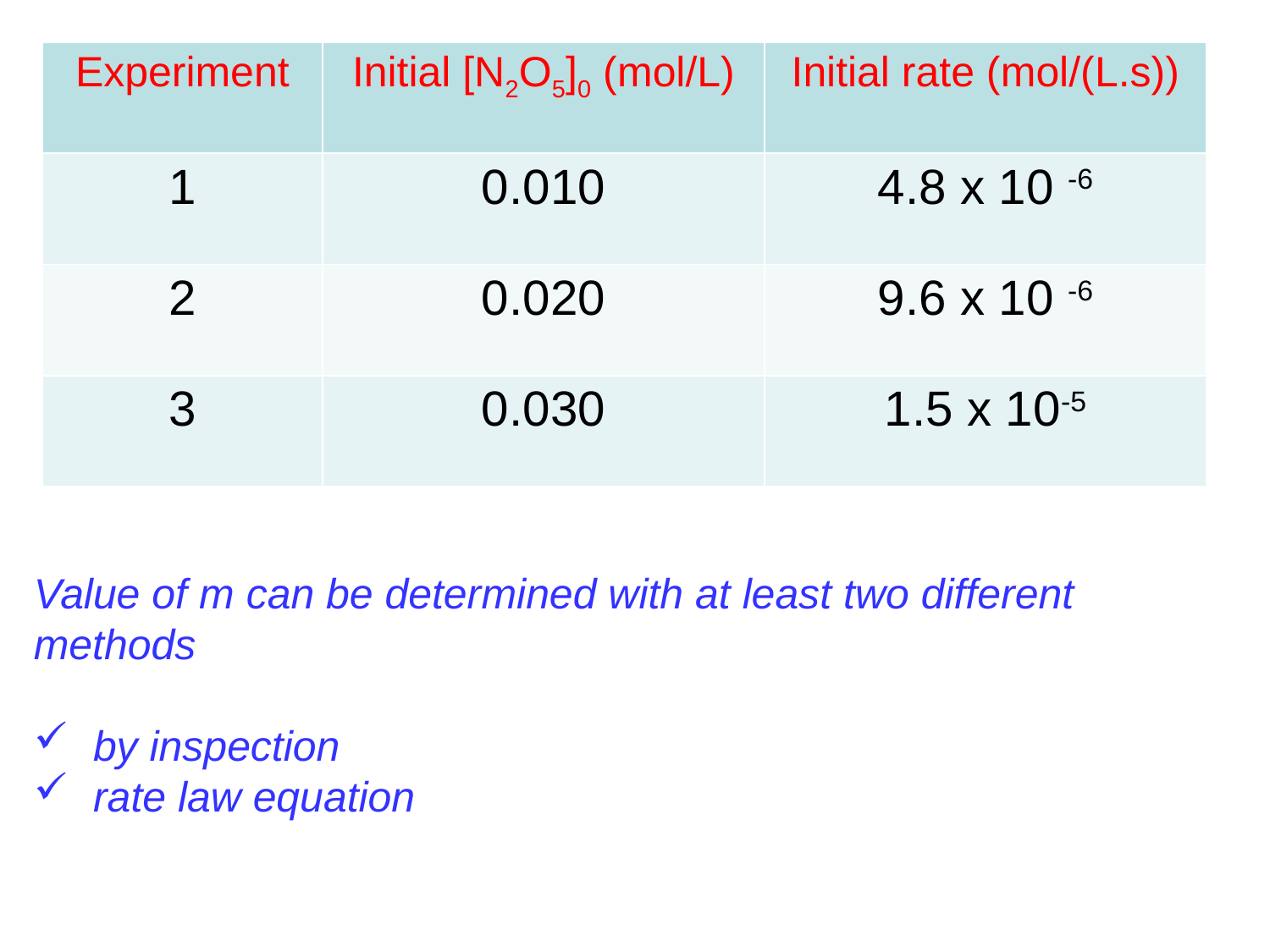

| Experiment | Initial [N2O5]0 (mol/L) | Initial rate (mol/(L.s)) |
| --- | --- | --- |
| 1 | 0.010 | 4.8 x 10 -6 |
| 2 | 0.020 | 9.6 x 10 -6 |
| 3 | 0.030 | 1.5 x 10-5 |
Value of m can be determined with at least two different methods

 by inspection
 rate law equation